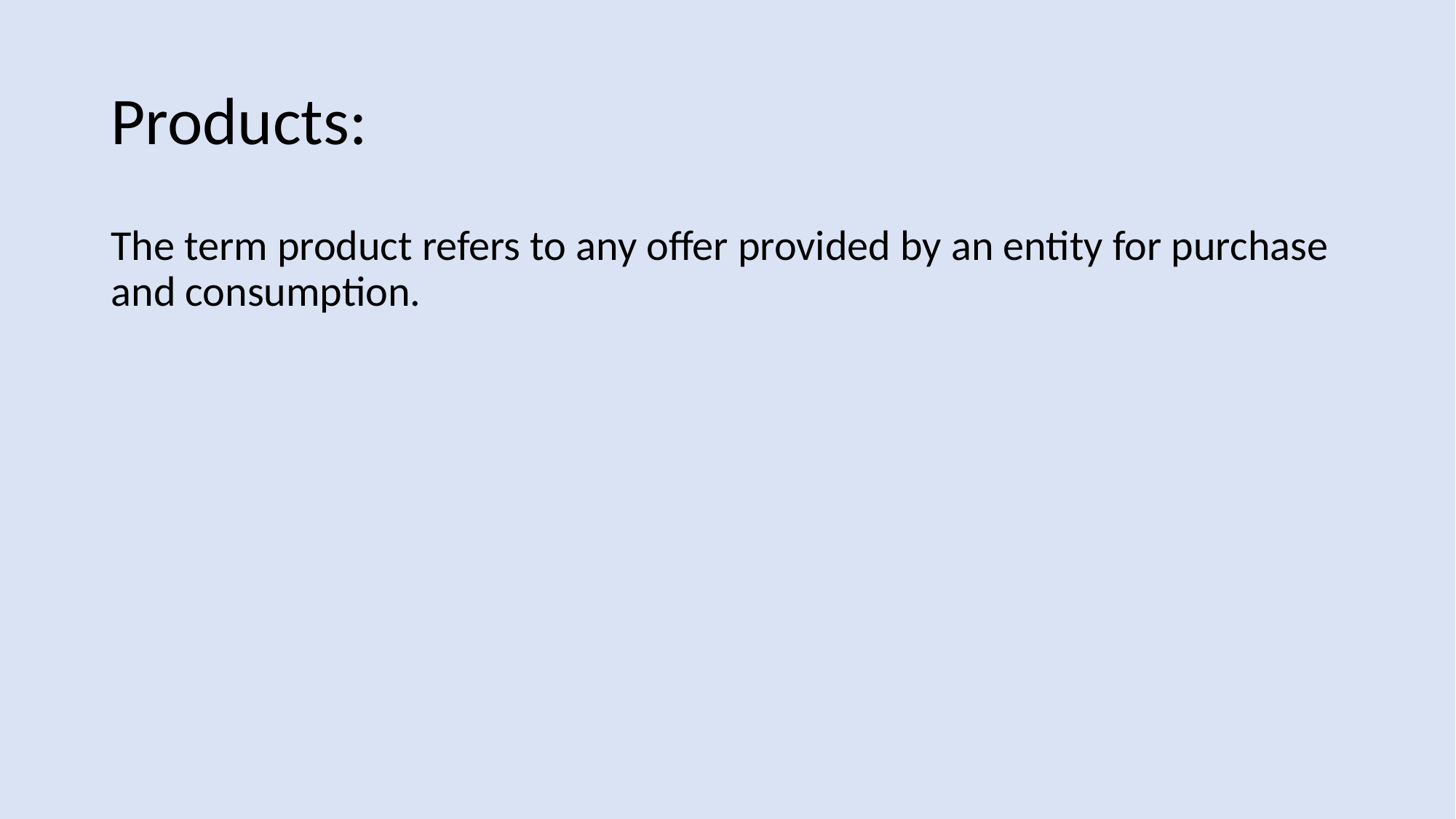

# Products:
The term product refers to any offer provided by an entity for purchase and consumption.